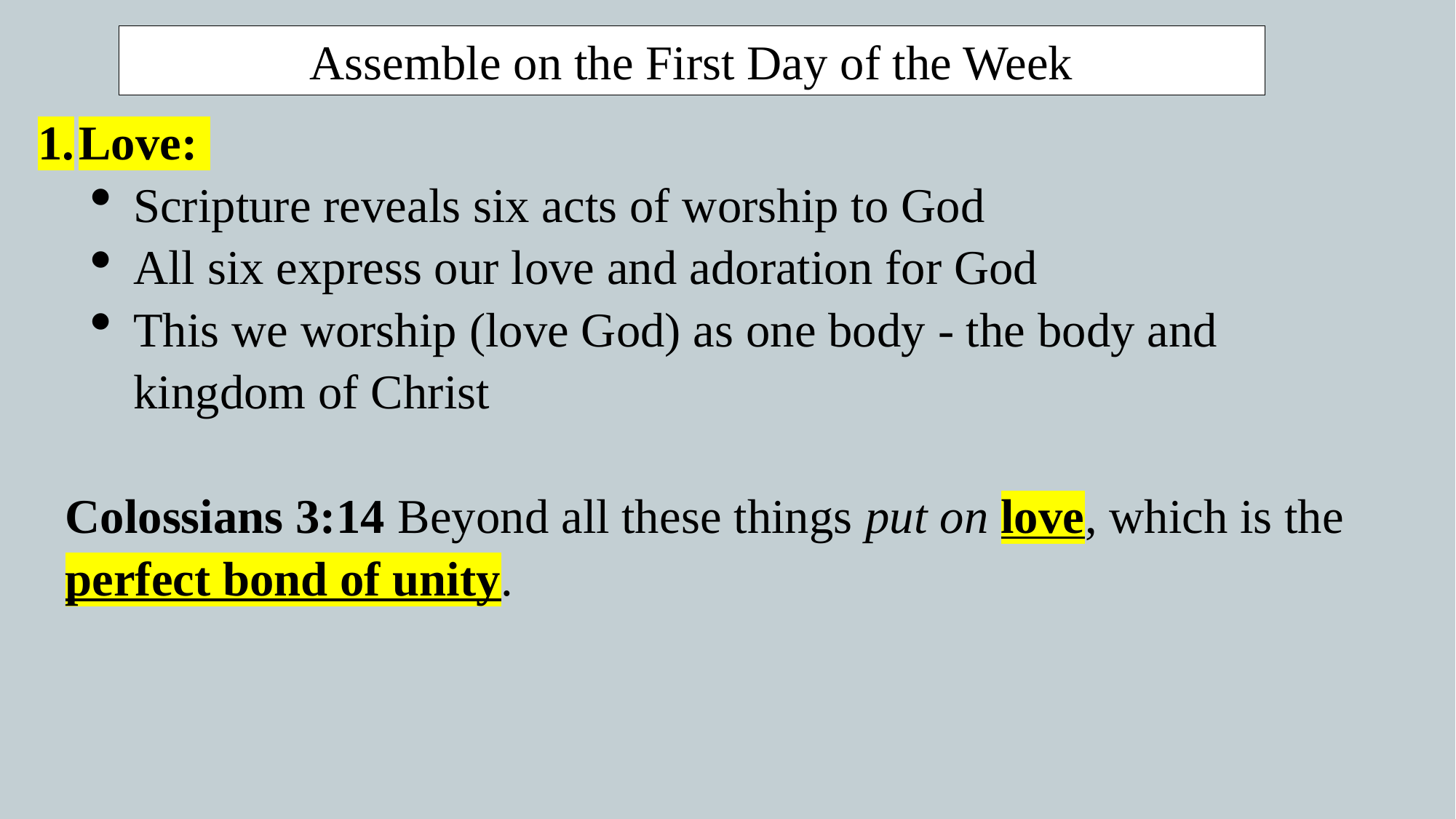

Assemble on the First Day of the Week
Love:
Scripture reveals six acts of worship to God
All six express our love and adoration for God
This we worship (love God) as one body - the body and kingdom of Christ

Colossians 3:14 Beyond all these things put on love, which is the perfect bond of unity.